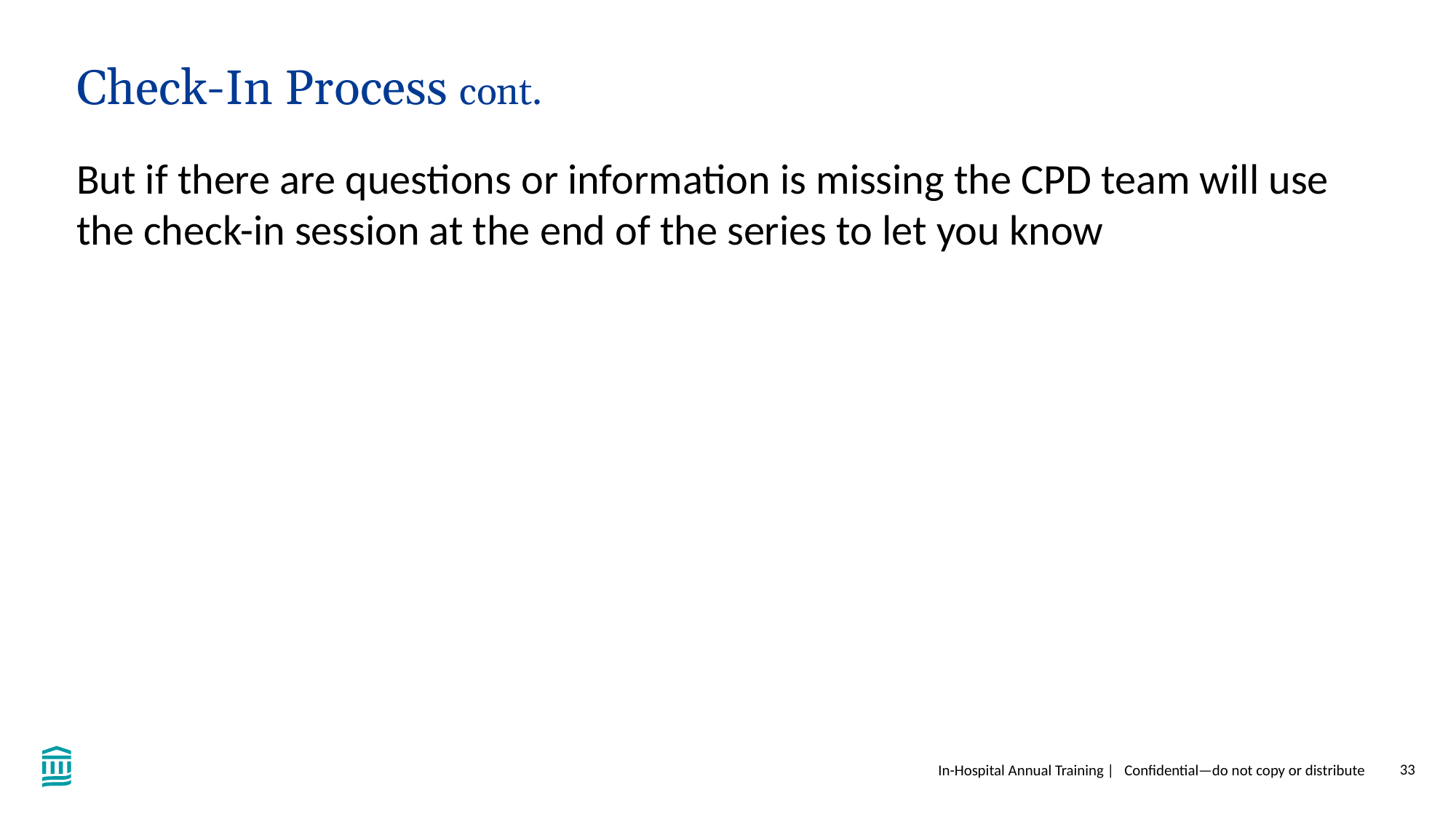

# Check-In Process cont.
But if there are questions or information is missing the CPD team will use the check-in session at the end of the series to let you know

In-Hospital Annual Training |   Confidential—do not copy or distribute